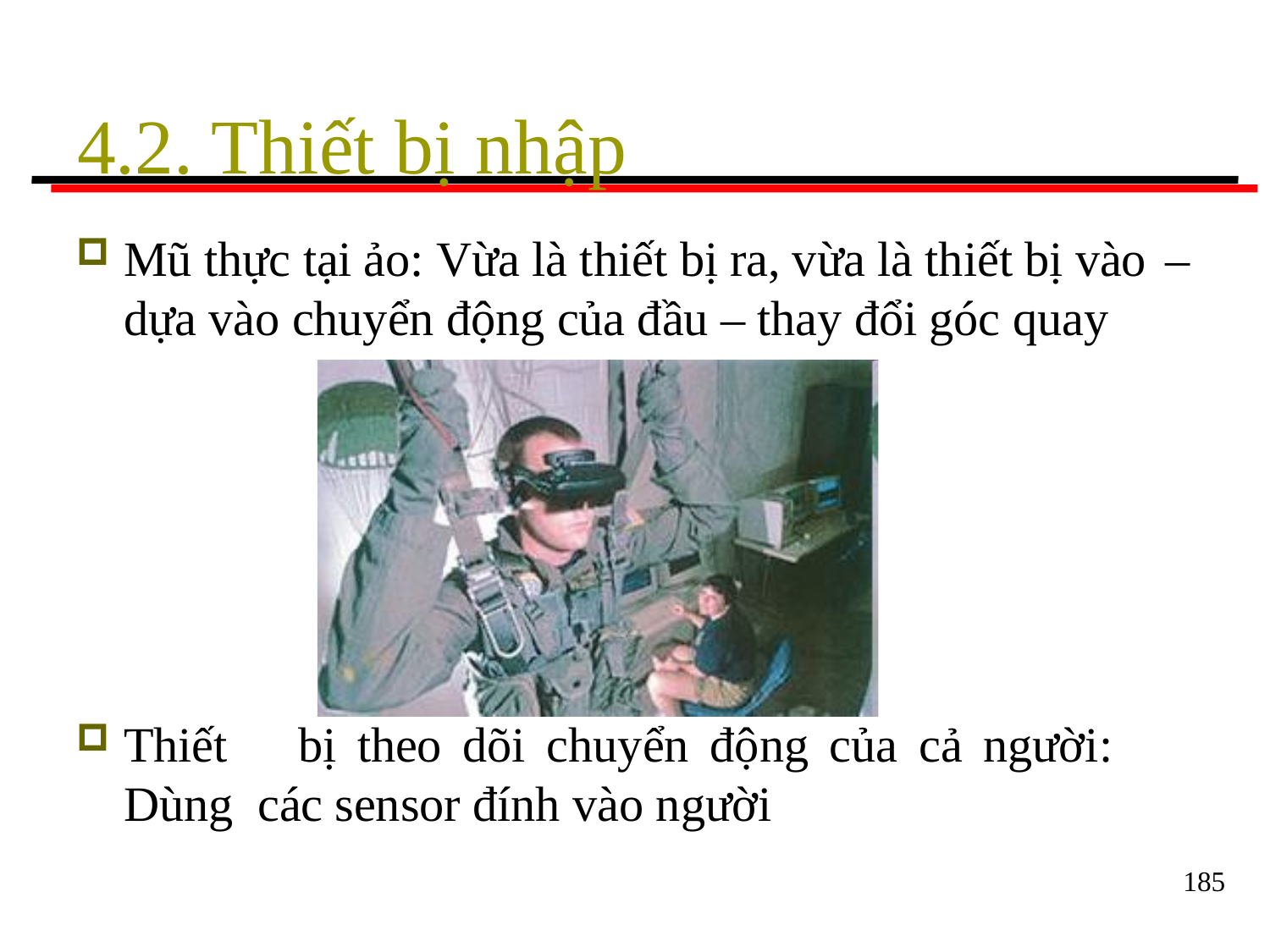

# 4.2. Thiết bị nhập
Mũ thực tại ảo: Vừa là thiết bị ra, vừa là thiết bị vào –
dựa vào chuyển động của đầu – thay đổi góc quay

Thiết	bị	theo	dõi	chuyển	động	của	cả	người:	Dùng  các sensor đính vào người
185